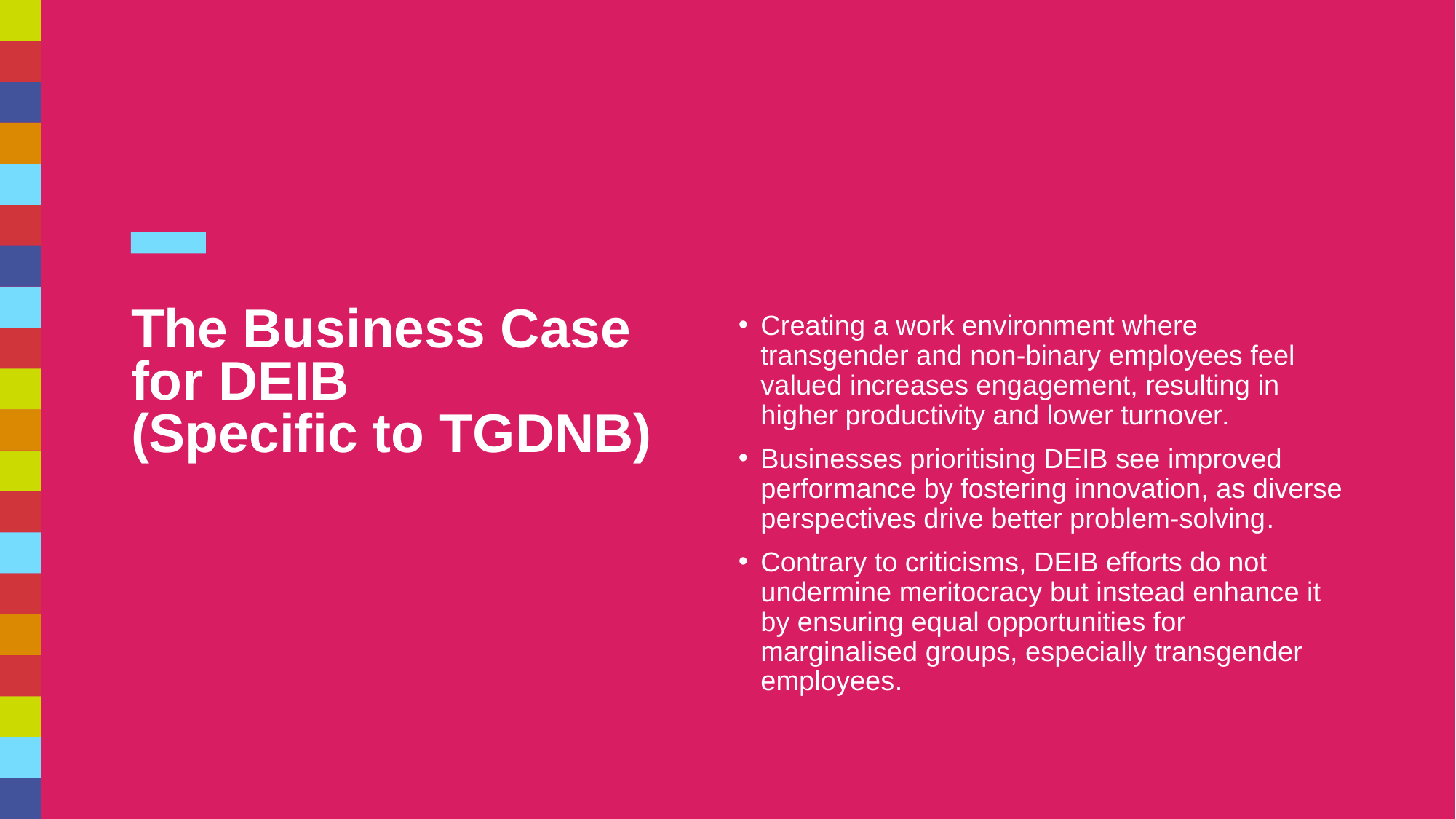

# The Business Case for DEIB (Specific to TGDNB)
Creating a work environment where transgender and non-binary employees feel valued increases engagement, resulting in higher productivity and lower turnover​.
Businesses prioritising DEIB see improved performance by fostering innovation, as diverse perspectives drive better problem-solving​.
Contrary to criticisms, DEIB efforts do not undermine meritocracy but instead enhance it by ensuring equal opportunities for marginalised groups, especially transgender employees​.